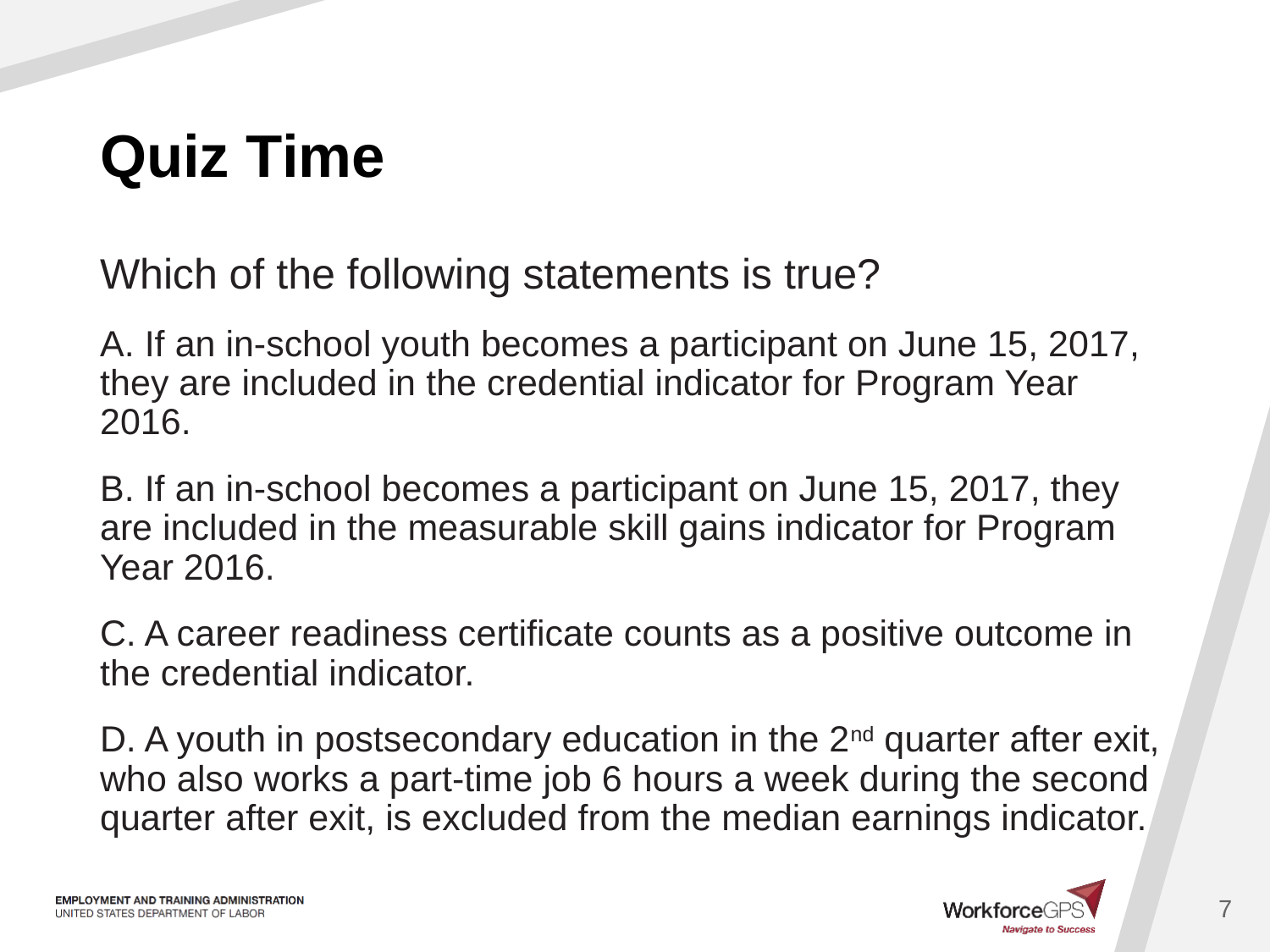

# Quiz Time
Which of the following statements is true?
A. If an in-school youth becomes a participant on June 15, 2017, they are included in the credential indicator for Program Year 2016.
B. If an in-school becomes a participant on June 15, 2017, they are included in the measurable skill gains indicator for Program Year 2016.
C. A career readiness certificate counts as a positive outcome in the credential indicator.
D. A youth in postsecondary education in the 2nd quarter after exit, who also works a part-time job 6 hours a week during the second quarter after exit, is excluded from the median earnings indicator.

7